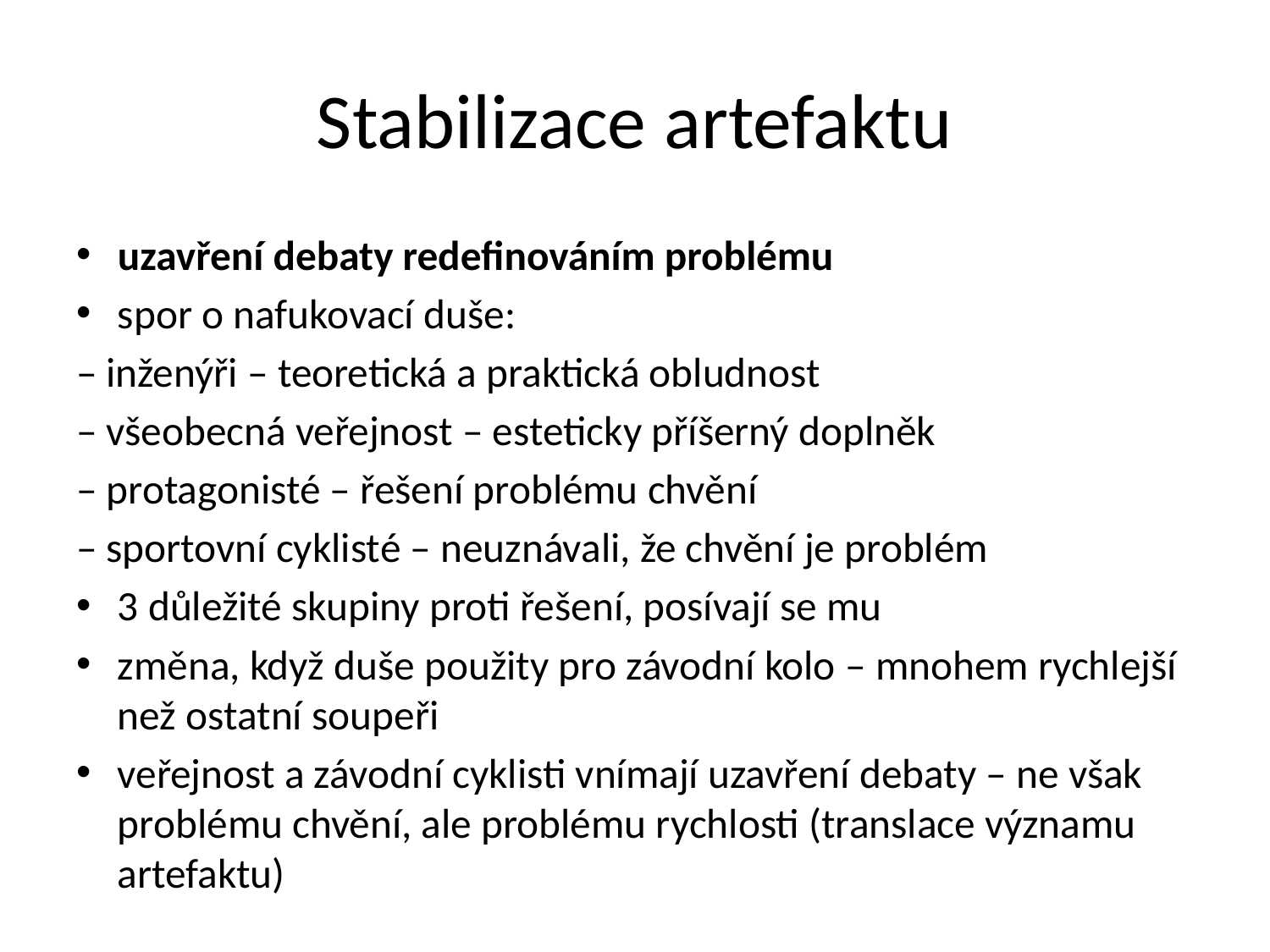

# Stabilizace artefaktu
uzavření debaty redefinováním problému
spor o nafukovací duše:
– inženýři – teoretická a praktická obludnost
– všeobecná veřejnost – esteticky příšerný doplněk
– protagonisté – řešení problému chvění
– sportovní cyklisté – neuznávali, že chvění je problém
3 důležité skupiny proti řešení, posívají se mu
změna, když duše použity pro závodní kolo – mnohem rychlejší než ostatní soupeři
veřejnost a závodní cyklisti vnímají uzavření debaty – ne však problému chvění, ale problému rychlosti (translace významu artefaktu)